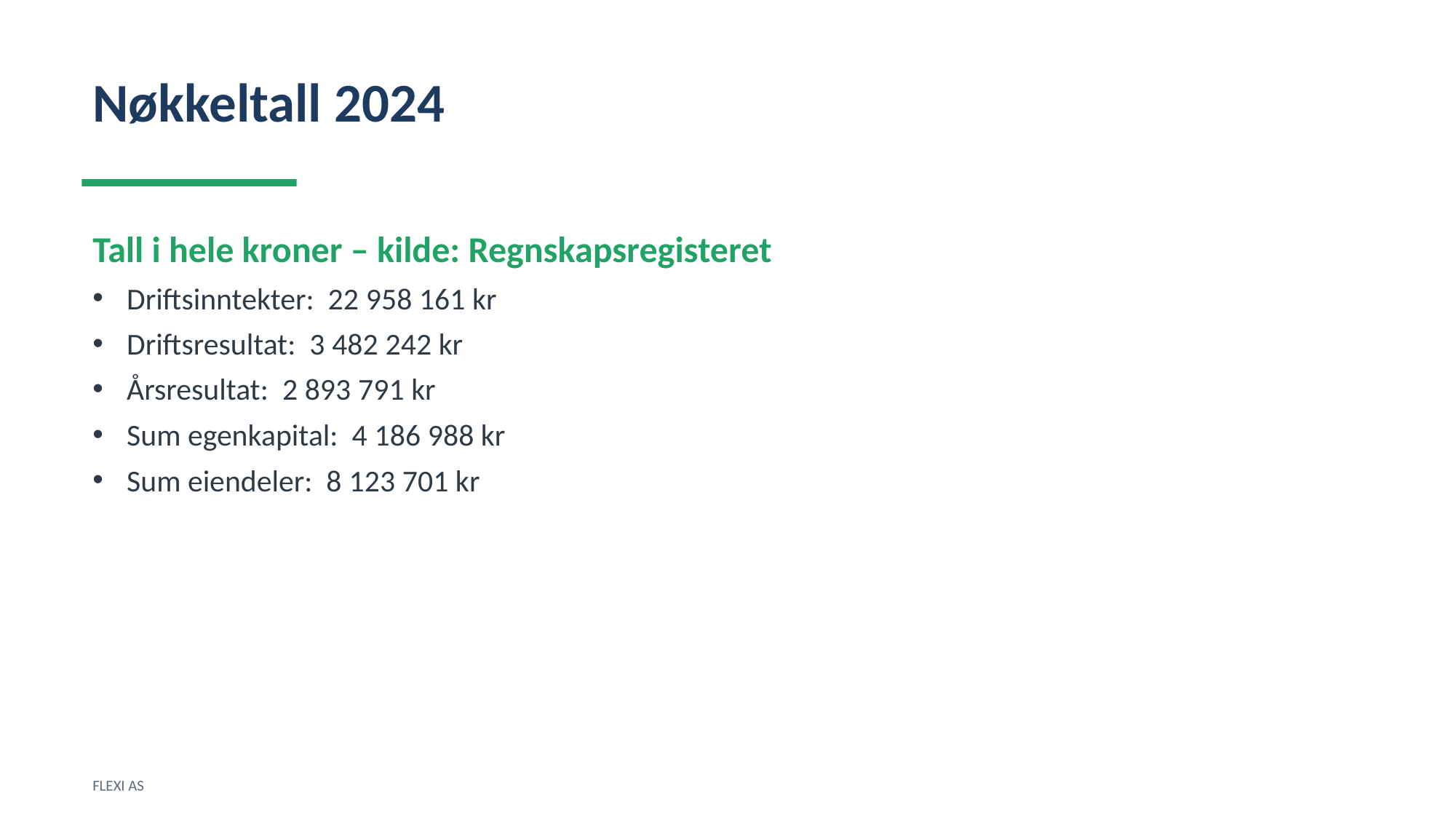

Nøkkeltall 2024

Tall i hele kroner – kilde: Regnskapsregisteret
Driftsinntekter:  22 958 161 kr
Driftsresultat:  3 482 242 kr
Årsresultat:  2 893 791 kr
Sum egenkapital:  4 186 988 kr
Sum eiendeler:  8 123 701 kr
FLEXI AS